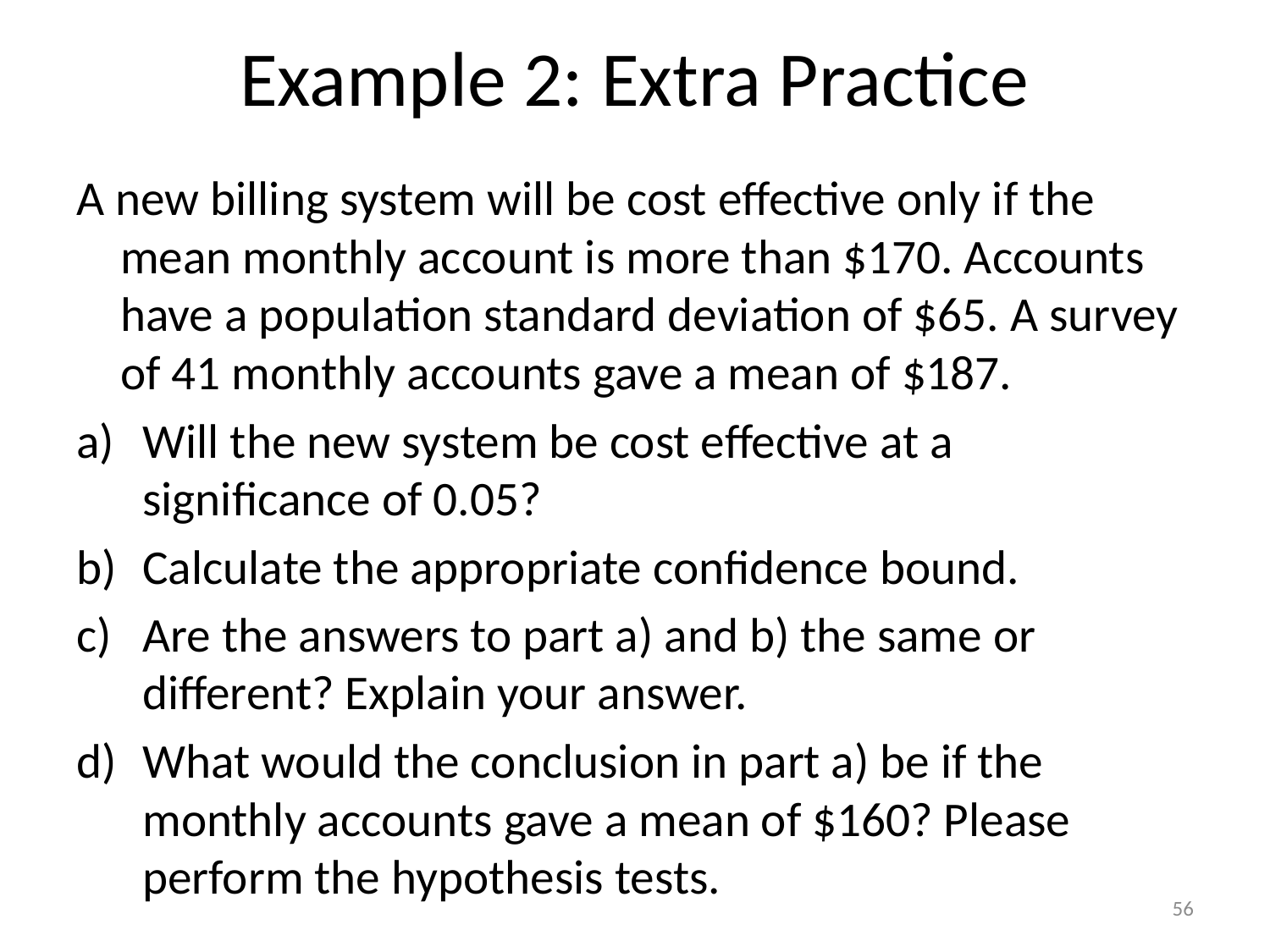

# Example 2: Extra Practice
A new billing system will be cost effective only if the mean monthly account is more than $170. Accounts have a population standard deviation of $65. A survey of 41 monthly accounts gave a mean of $187.
Will the new system be cost effective at a significance of 0.05?
Calculate the appropriate confidence bound.
Are the answers to part a) and b) the same or different? Explain your answer.
What would the conclusion in part a) be if the monthly accounts gave a mean of $160? Please perform the hypothesis tests.
56